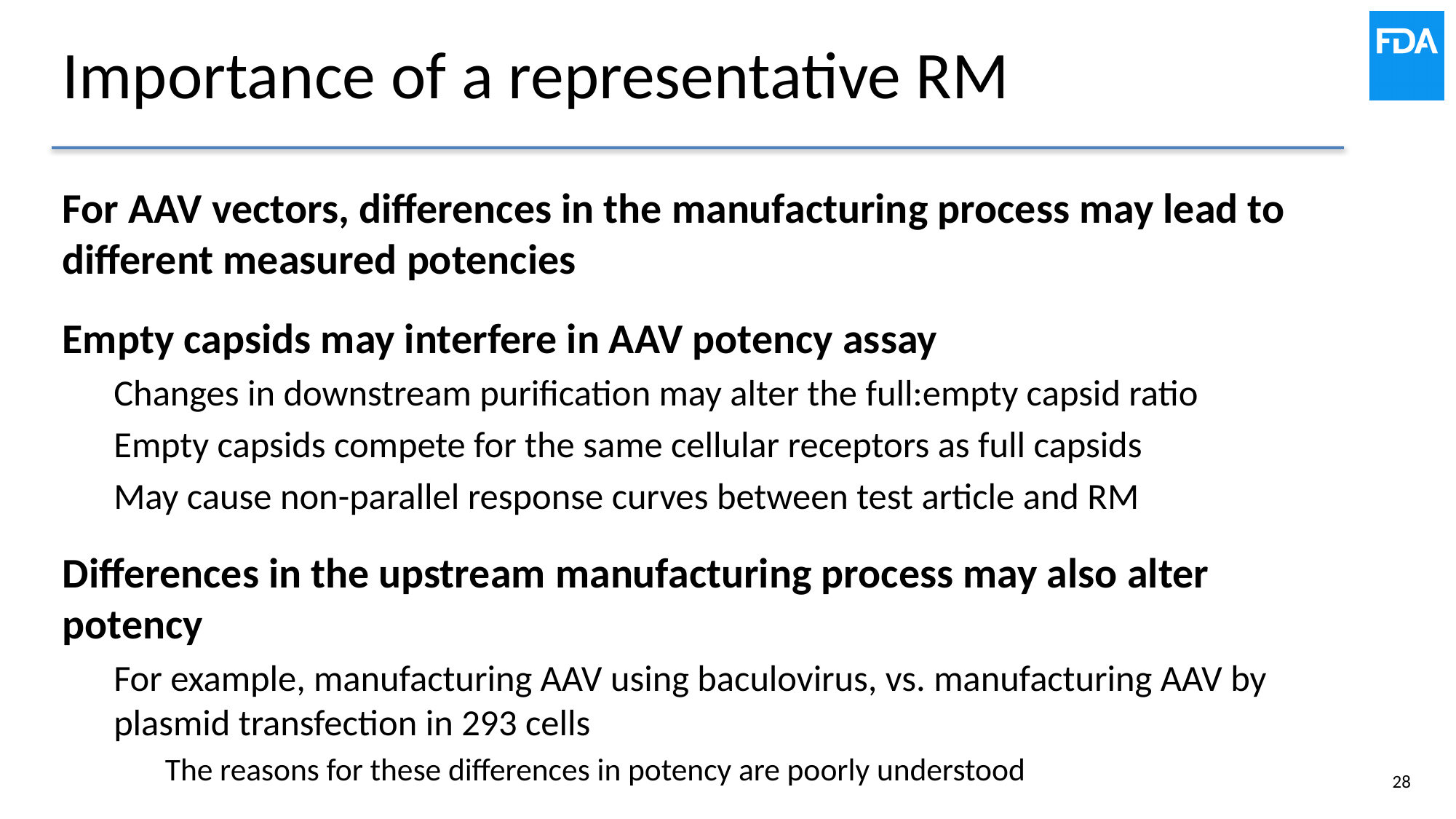

# Importance of a representative RM
For AAV vectors, differences in the manufacturing process may lead to different measured potencies
Empty capsids may interfere in AAV potency assay
Changes in downstream purification may alter the full:empty capsid ratio
Empty capsids compete for the same cellular receptors as full capsids
May cause non-parallel response curves between test article and RM
Differences in the upstream manufacturing process may also alter potency
For example, manufacturing AAV using baculovirus, vs. manufacturing AAV by plasmid transfection in 293 cells
The reasons for these differences in potency are poorly understood

28